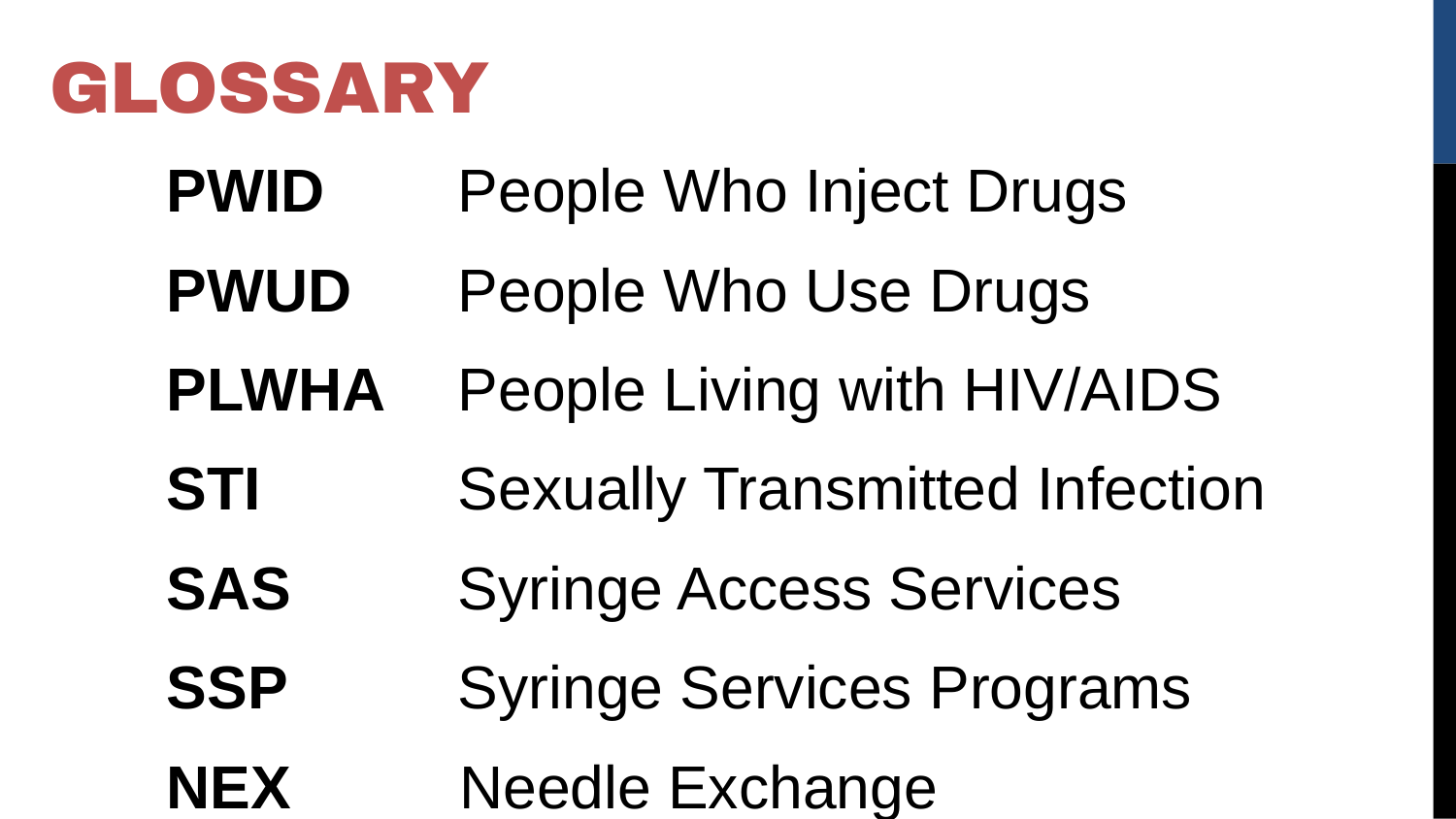

# GLOSSARY
PWID  	People Who Inject Drugs
PWUD  	People Who Use Drugs
PLWHA  	People Living with HIV/AIDS
STI	 	Sexually Transmitted Infection
SAS 	 	Syringe Access Services
SSP  	Syringe Services Programs
NEX          Needle Exchange